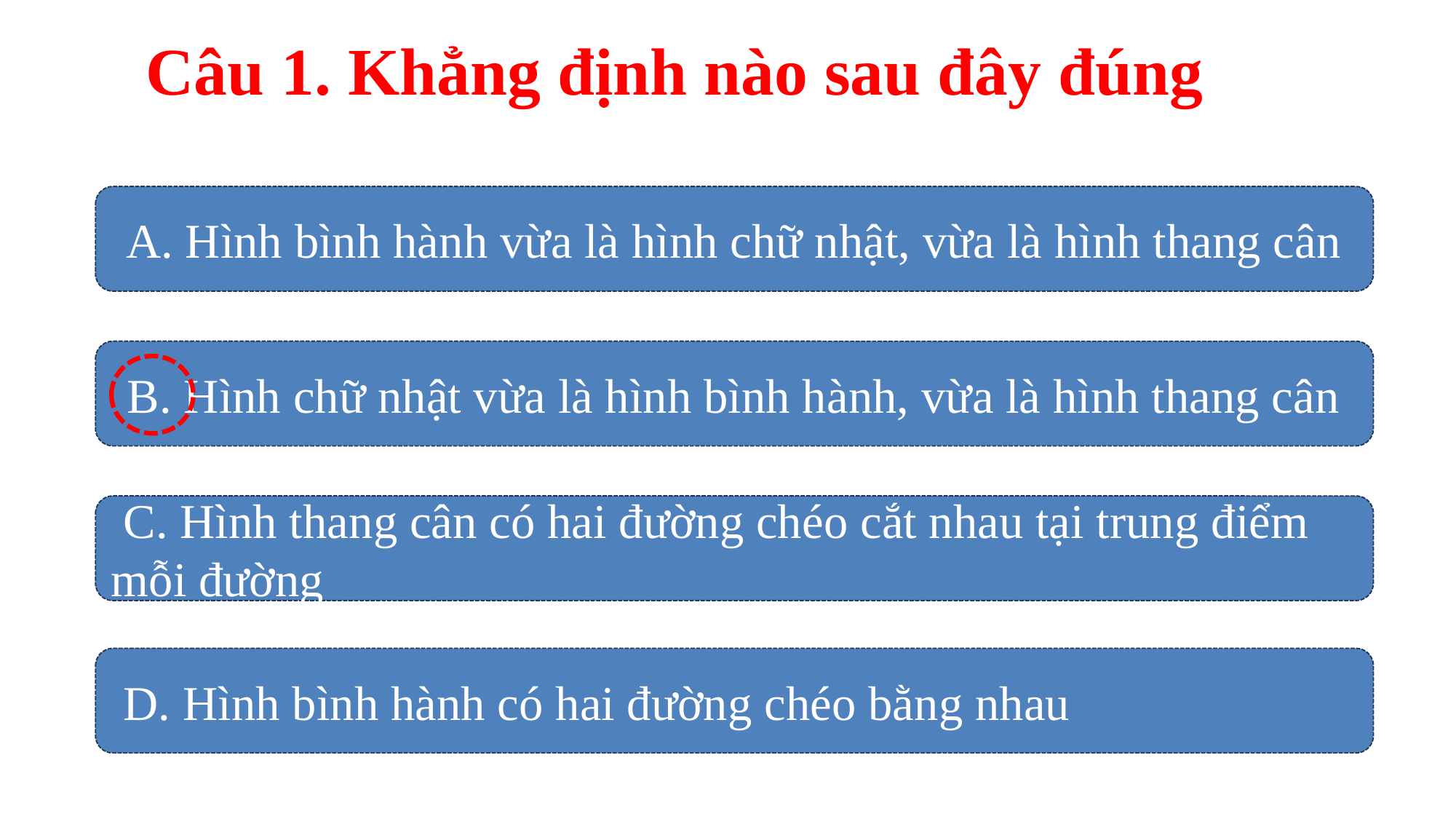

Câu 1. Khẳng định nào sau đây đúng
A. Hình bình hành vừa là hình chữ nhật, vừa là hình thang cân
B. Hình chữ nhật vừa là hình bình hành, vừa là hình thang cân

 C. Hình thang cân có hai đường chéo cắt nhau tại trung điểm mỗi đường
 D. Hình bình hành có hai đường chéo bằng nhau